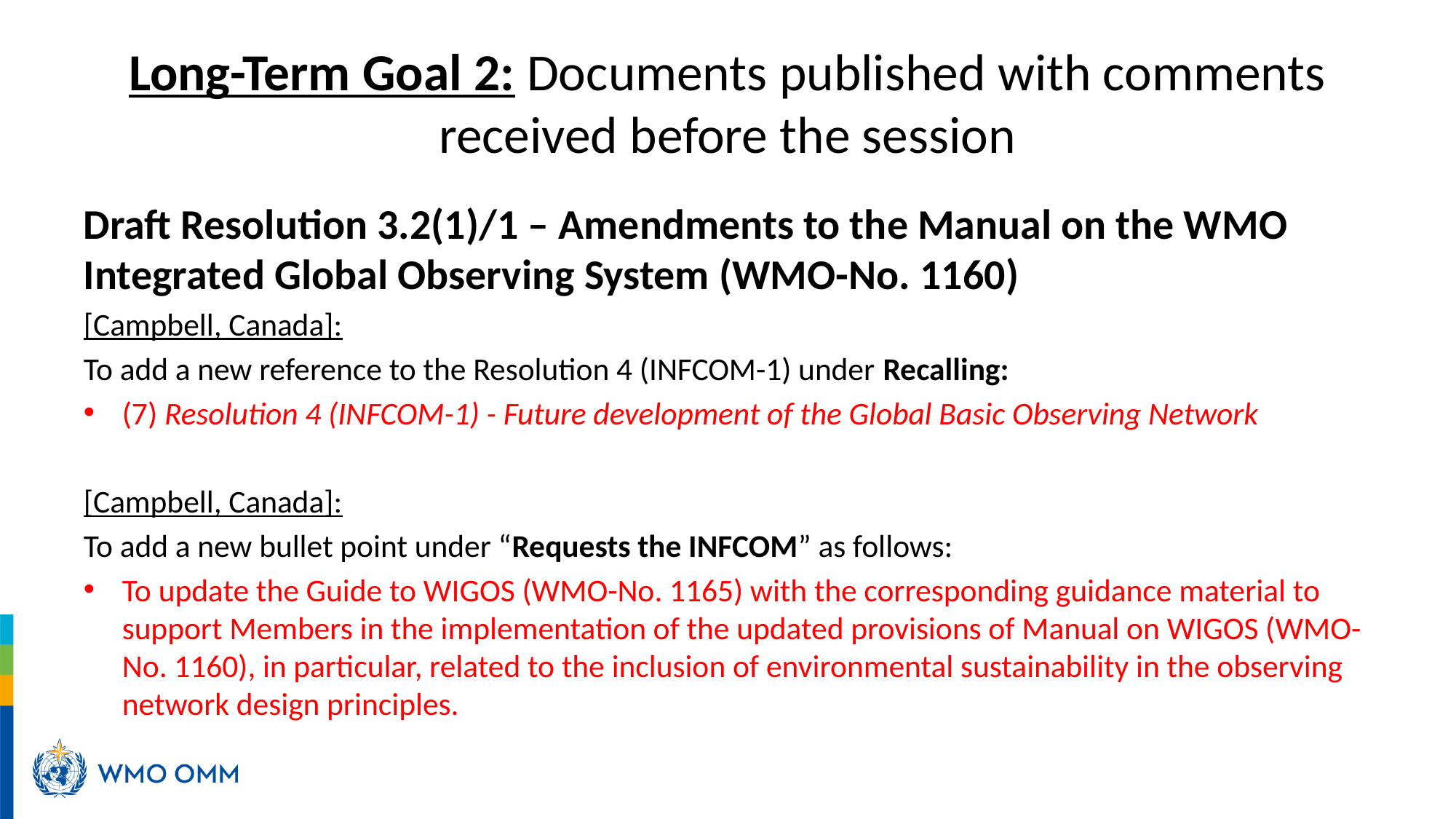

# Long-Term Goal 2: Documents published with comments received before the session
Draft Resolution 3.2(1)/1 – Amendments to the Manual on the WMO Integrated Global Observing System (WMO-No. 1160)
[Campbell, Canada]:
To add a new reference to the Resolution 4 (INFCOM-1) under Recalling:
(7) Resolution 4 (INFCOM-1) - Future development of the Global Basic Observing Network

[Campbell, Canada]:
To add a new bullet point under “Requests the INFCOM” as follows:
To update the Guide to WIGOS (WMO-No. 1165) with the corresponding guidance material to support Members in the implementation of the updated provisions of Manual on WIGOS (WMO-No. 1160), in particular, related to the inclusion of environmental sustainability in the observing network design principles.